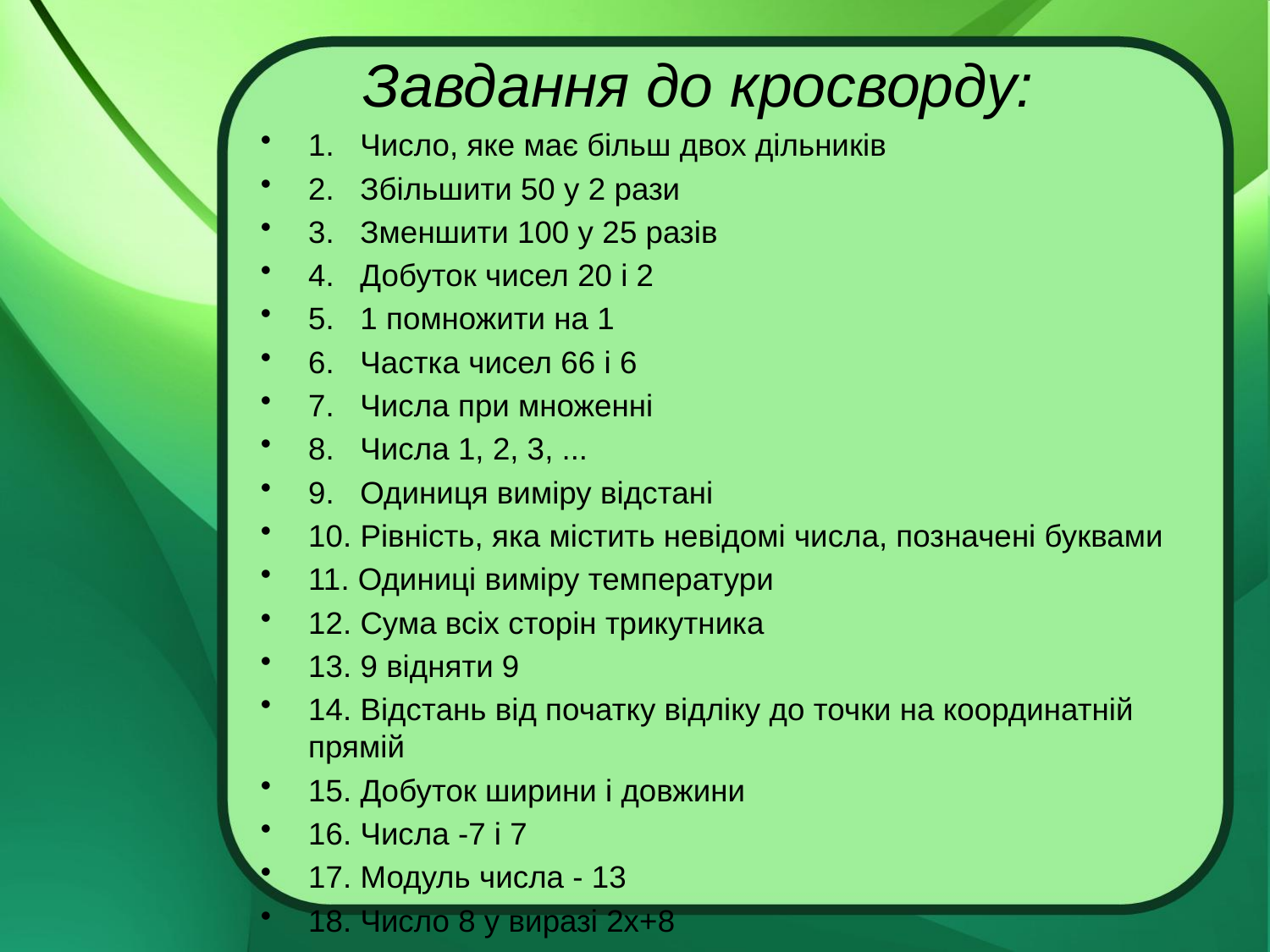

# Завдання до кросворду:
1.   Число, яке має більш двох дільників
2.   Збільшити 50 у 2 рази
3.   Зменшити 100 у 25 разів
4.   Добуток чисел 20 і 2
5.   1 помножити на 1
6.   Частка чисел 66 і 6
7.   Числа при множенні
8.   Числа 1, 2, 3, ...
9.   Одиниця виміру відстані
10. Рівність, яка містить невідомі числа, позначені буквами
11. Одиниці виміру температури
12. Сума всіх сторін трикутника
13. 9 відняти 9
14. Відстань від початку відліку до точки на координатній прямій
15. Добуток ширини і довжини
16. Числа -7 і 7
17. Модуль числа - 13
18. Число 8 у виразі 2х+8